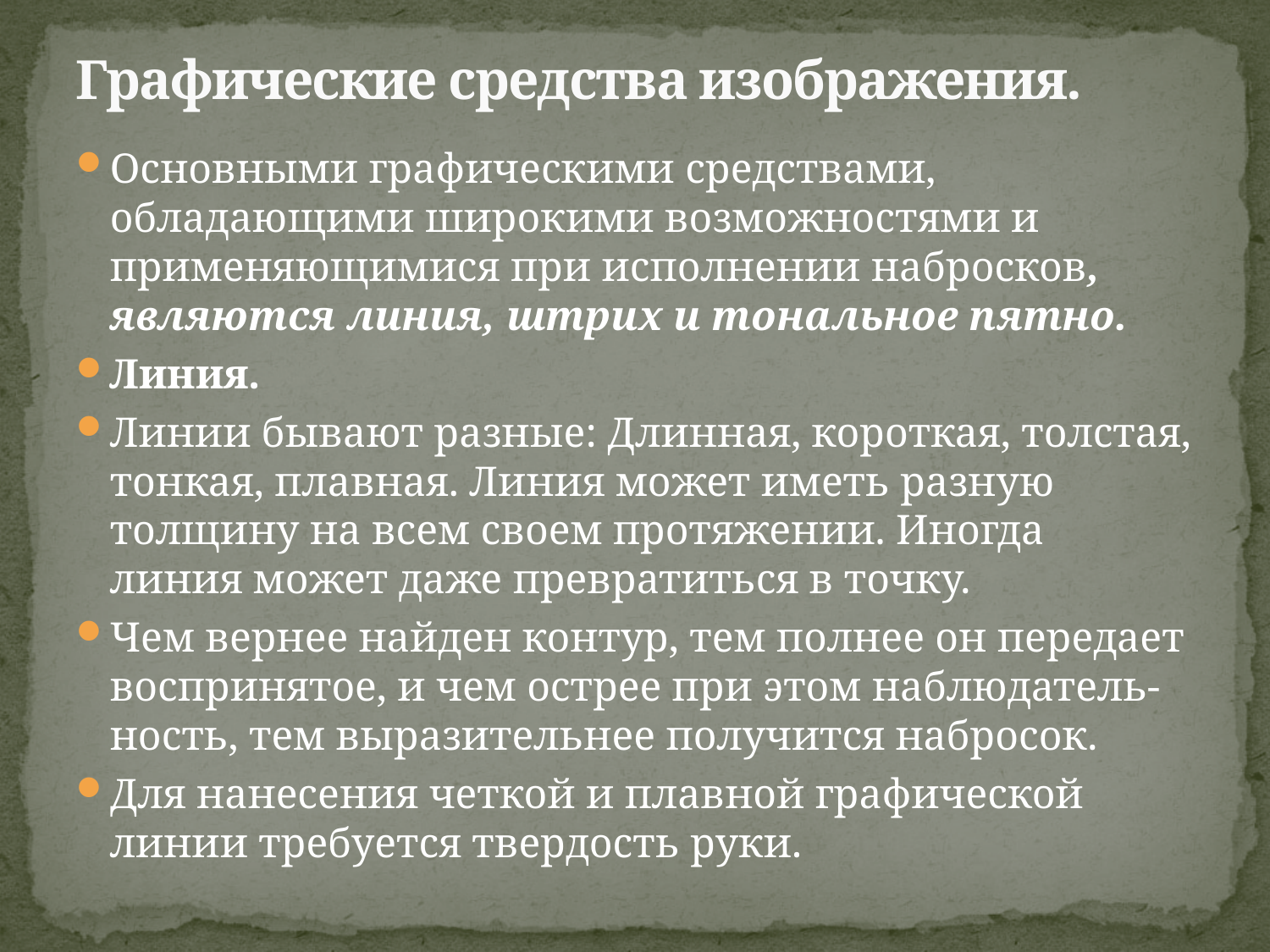

# Графические средства изображения.
Основными графическими средствами, обладающими широкими возможностями и применяющимися при исполнении набросков, являются линия, штрих и тональное пятно.
Линия.
Линии бывают разные: Длинная, короткая, толстая, тонкая, плавная. Линия может иметь разную толщину на всем своем протяжении. Иногда  линия может даже превратиться в точку.
Чем вернее найден контур, тем полнее он передает воспринятое, и чем острее при этом наблюдатель-ность, тем выразительнее получится набросок.
Для нанесения четкой и плавной графической линии требуется твердость руки.